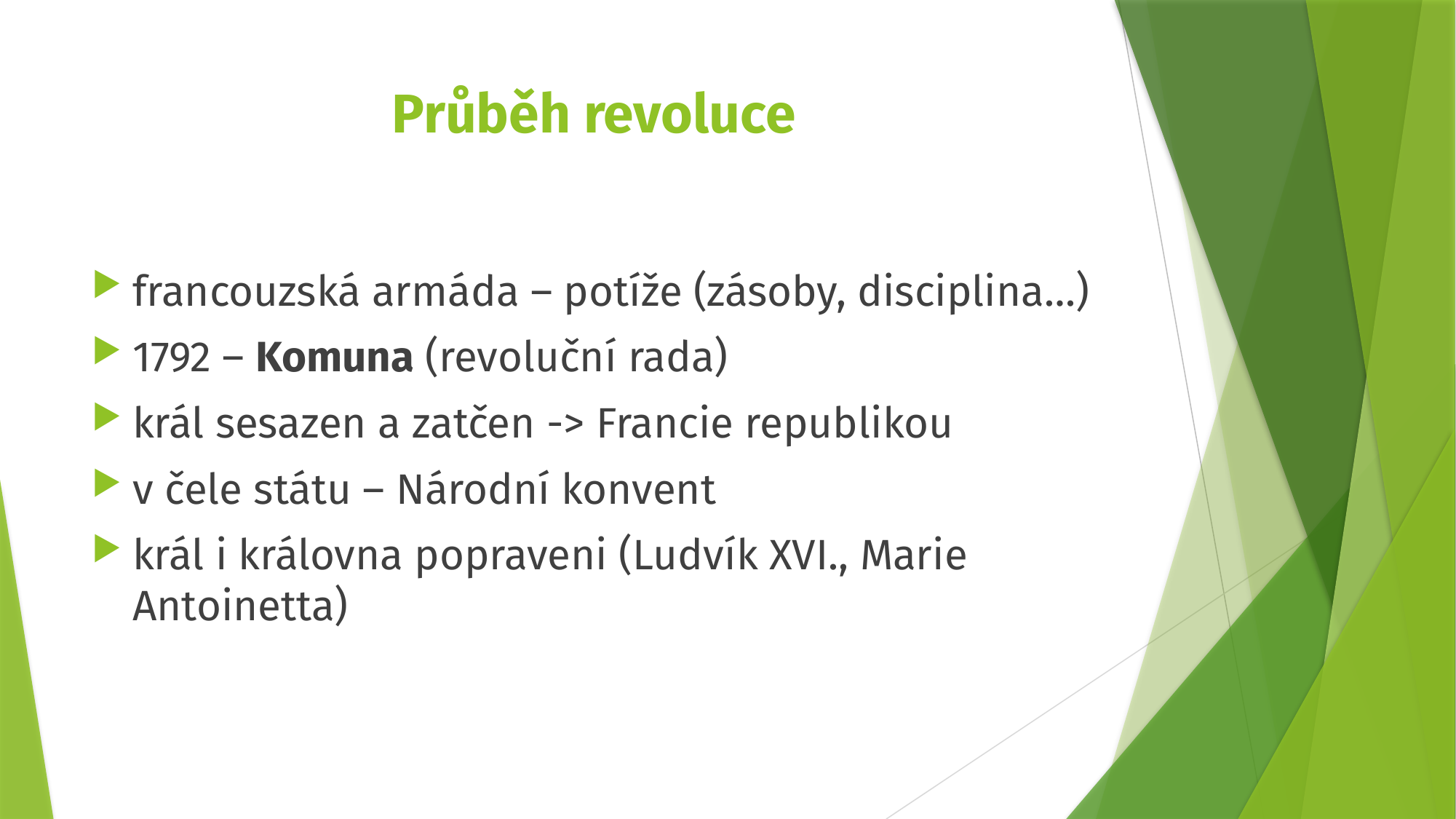

# Průběh revoluce
francouzská armáda – potíže (zásoby, disciplina…)
1792 – Komuna (revoluční rada)
král sesazen a zatčen -> Francie republikou
v čele státu – Národní konvent
král i královna popraveni (Ludvík XVI., Marie Antoinetta)